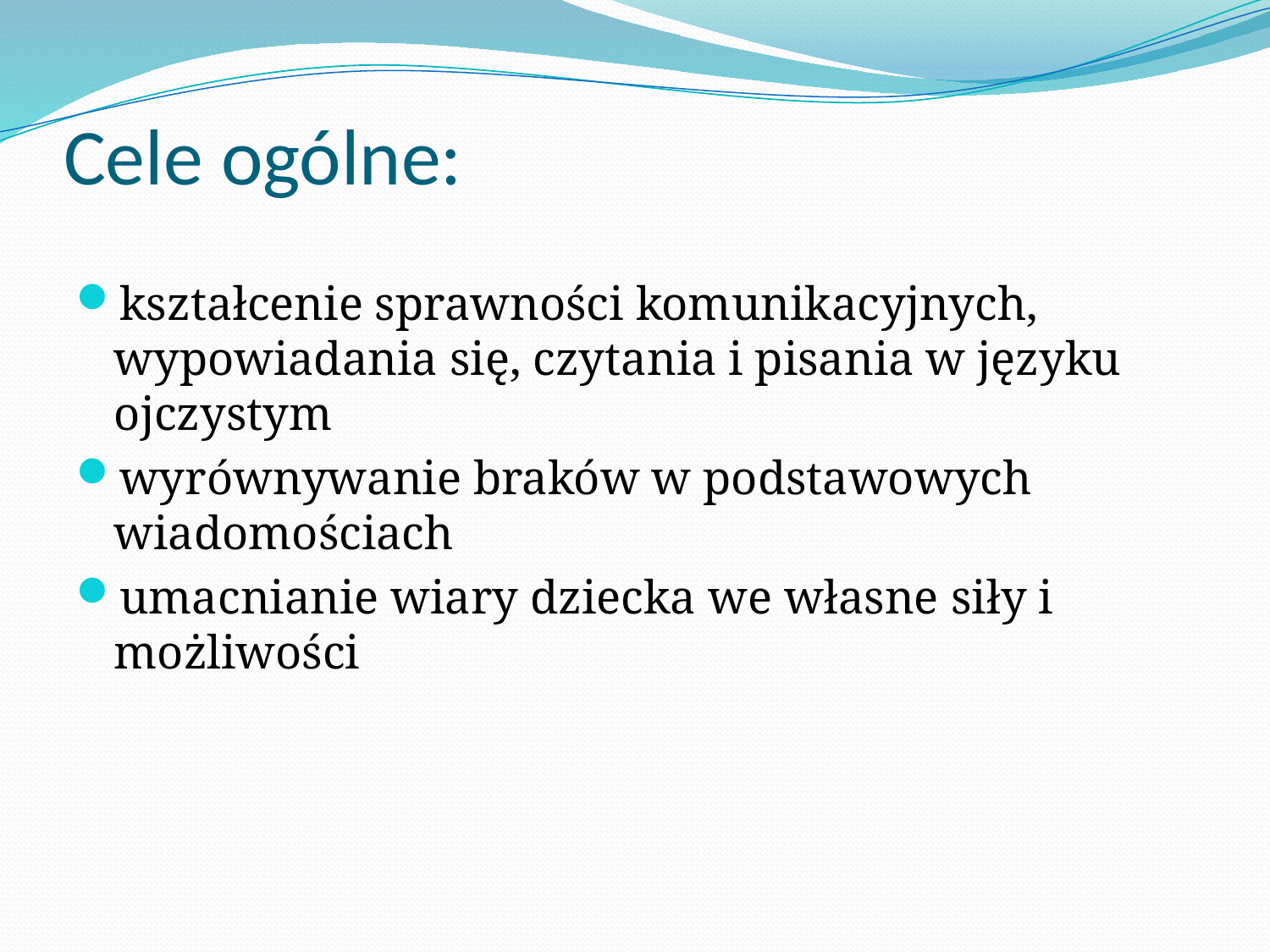

# Cele ogólne:
kształcenie sprawności komunikacyjnych, wypowiadania się, czytania i pisania w języku ojczystym
wyrównywanie braków w podstawowych wiadomościach
umacnianie wiary dziecka we własne siły i możliwości